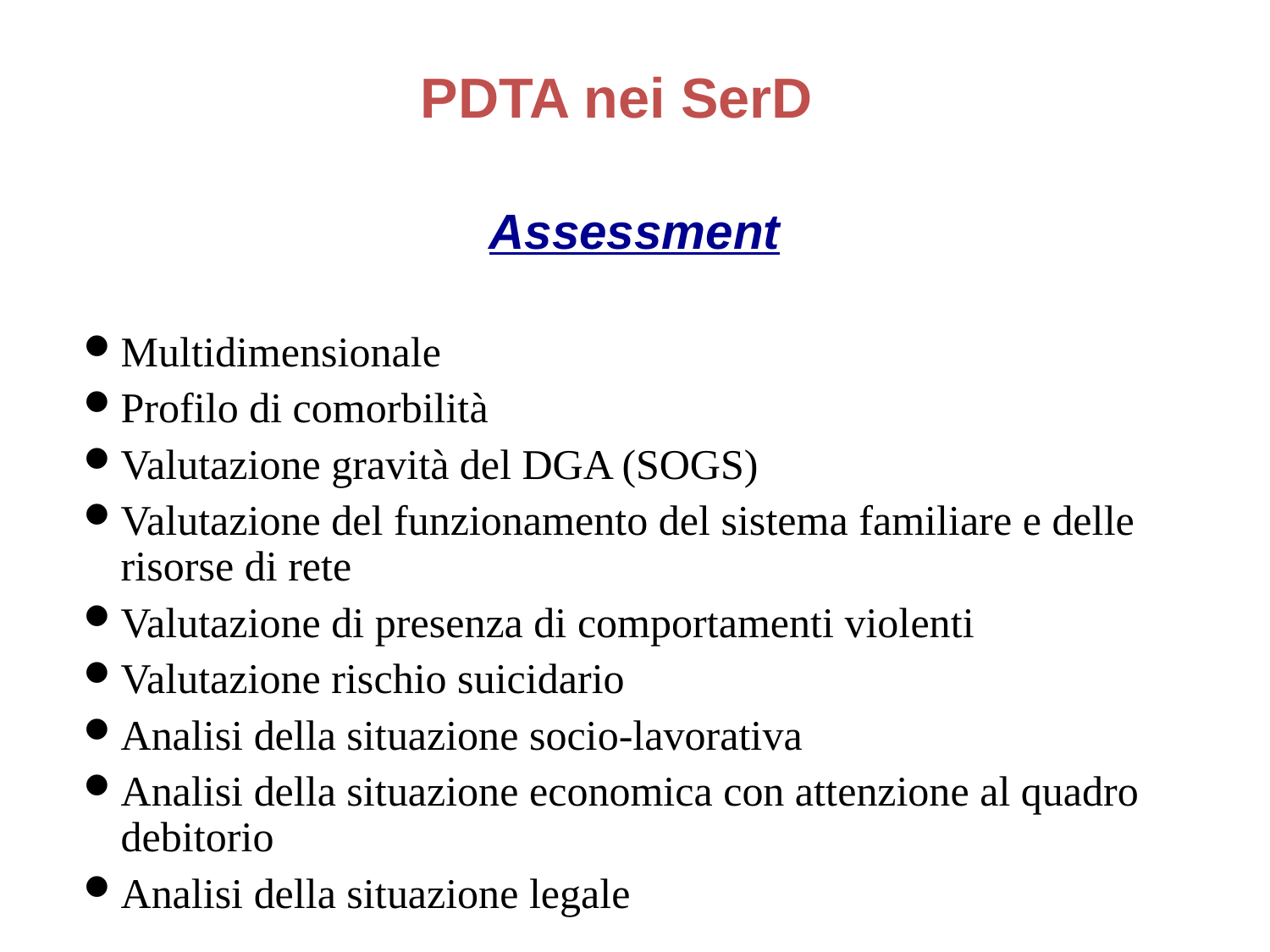

PDTA nei SerD

Assessment

Multidimensionale
Profilo di comorbilità
Valutazione gravità del DGA (SOGS)
Valutazione del funzionamento del sistema familiare e delle risorse di rete
Valutazione di presenza di comportamenti violenti
Valutazione rischio suicidario
Analisi della situazione socio-lavorativa
Analisi della situazione economica con attenzione al quadro debitorio
Analisi della situazione legale